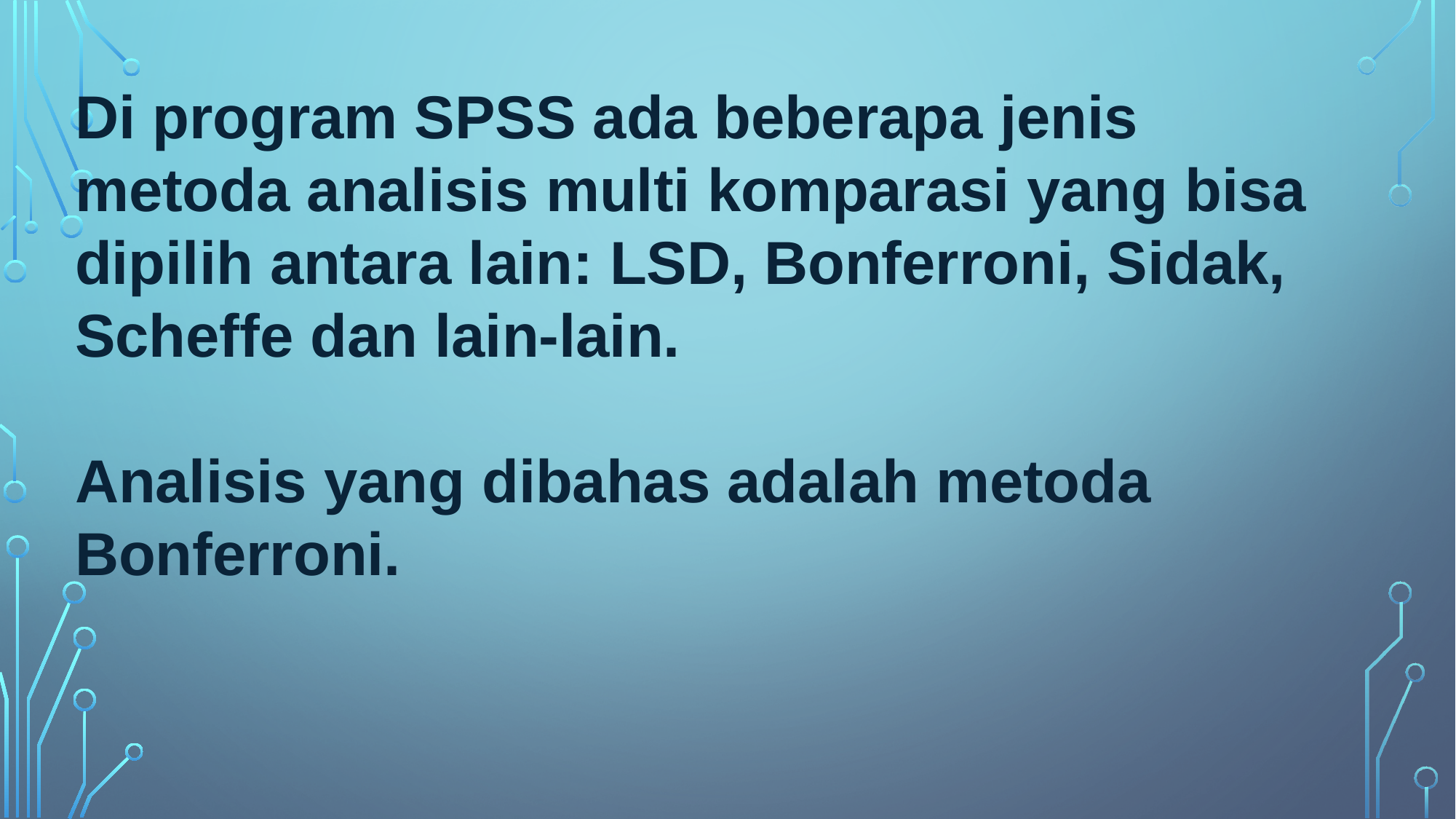

Di program SPSS ada beberapa jenis metoda analisis multi komparasi yang bisa dipilih antara lain: LSD, Bonferroni, Sidak, Scheffe dan lain-lain.

Analisis yang dibahas adalah metoda Bonferroni.